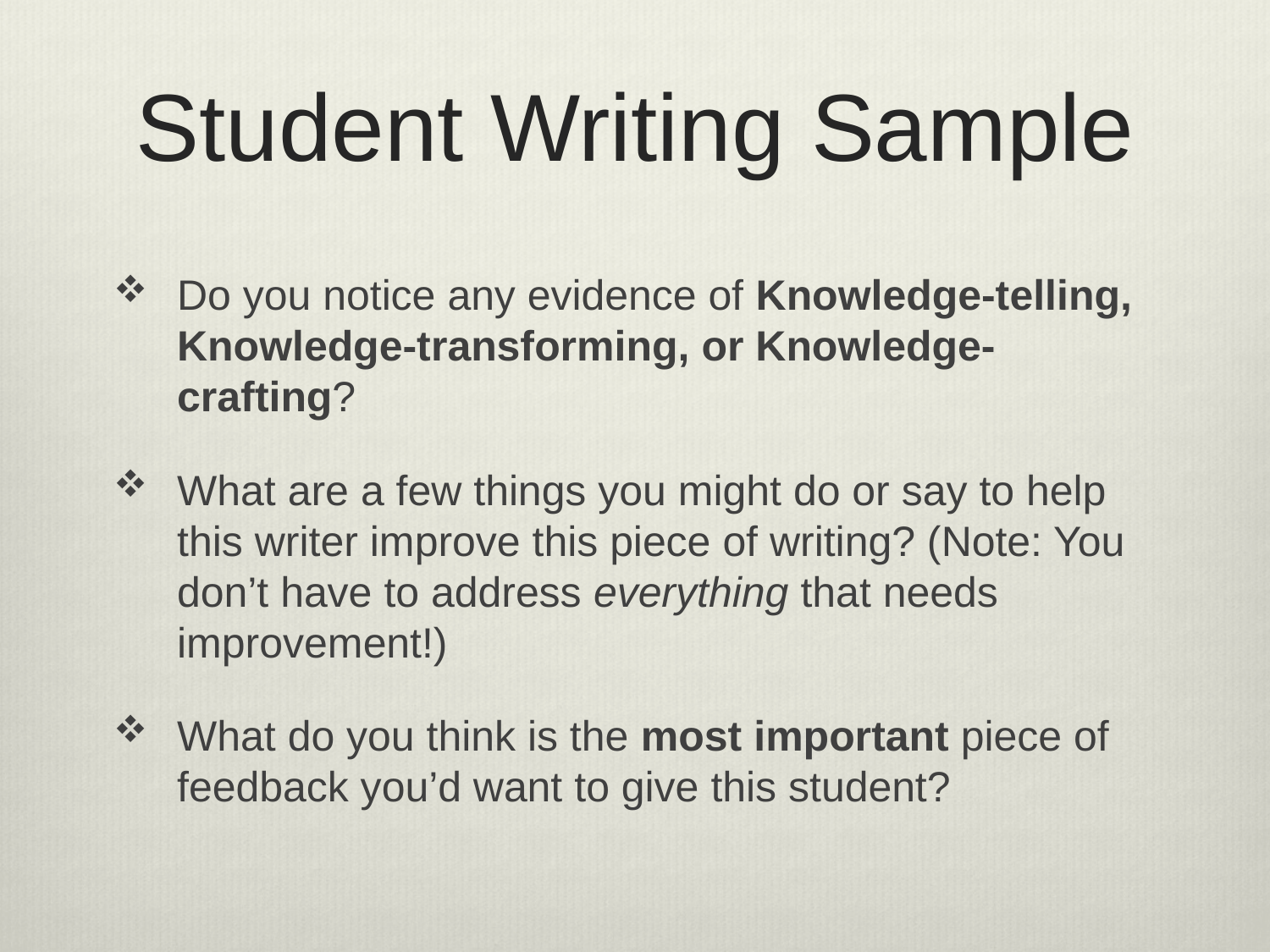

# Student Writing Sample
Do you notice any evidence of Knowledge-telling, Knowledge-transforming, or Knowledge-crafting?
What are a few things you might do or say to help this writer improve this piece of writing? (Note: You don’t have to address everything that needs improvement!)
What do you think is the most important piece of feedback you’d want to give this student?